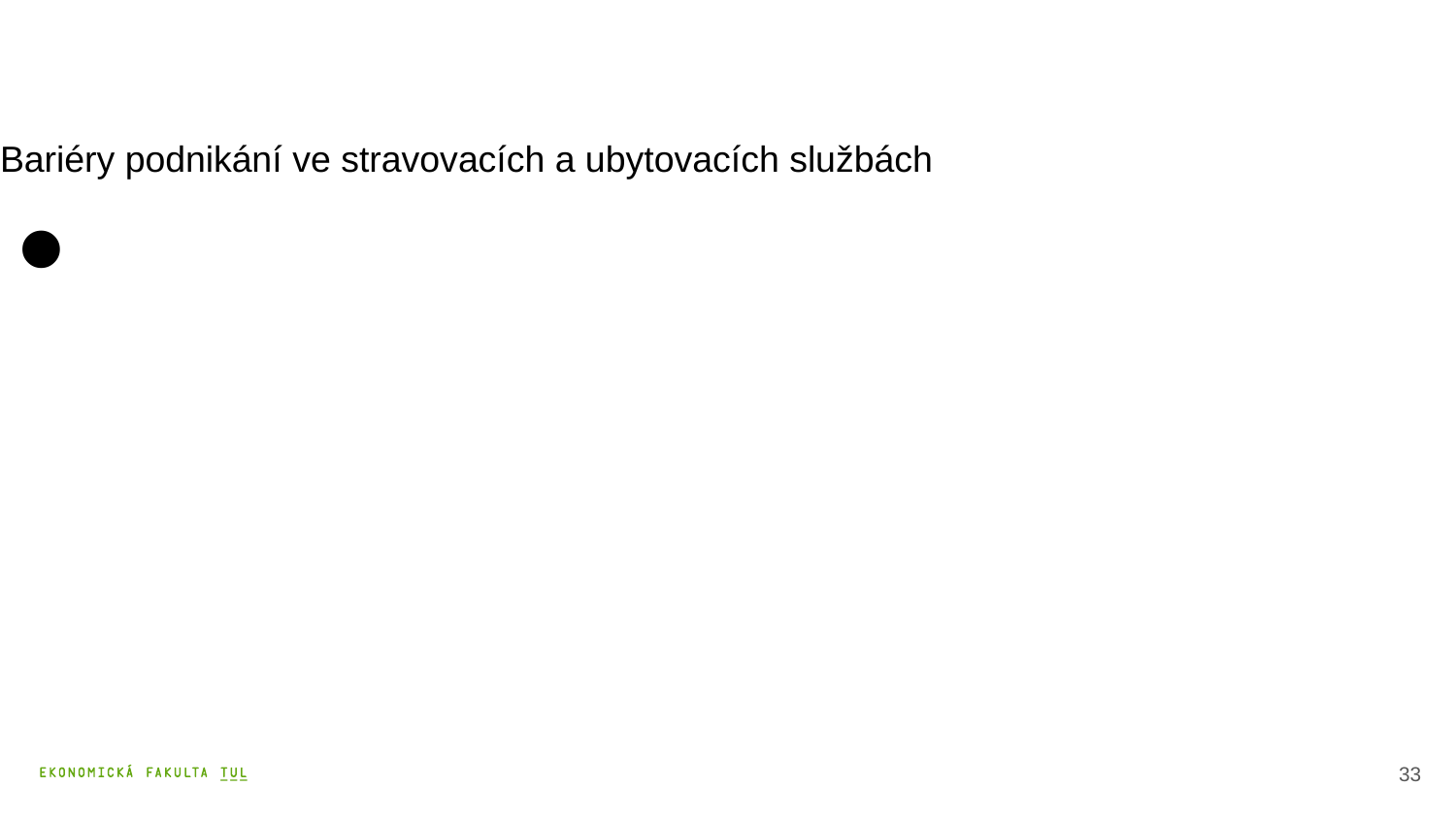

# Bariéry podnikání ve stravovacích a ubytovacích službách

33